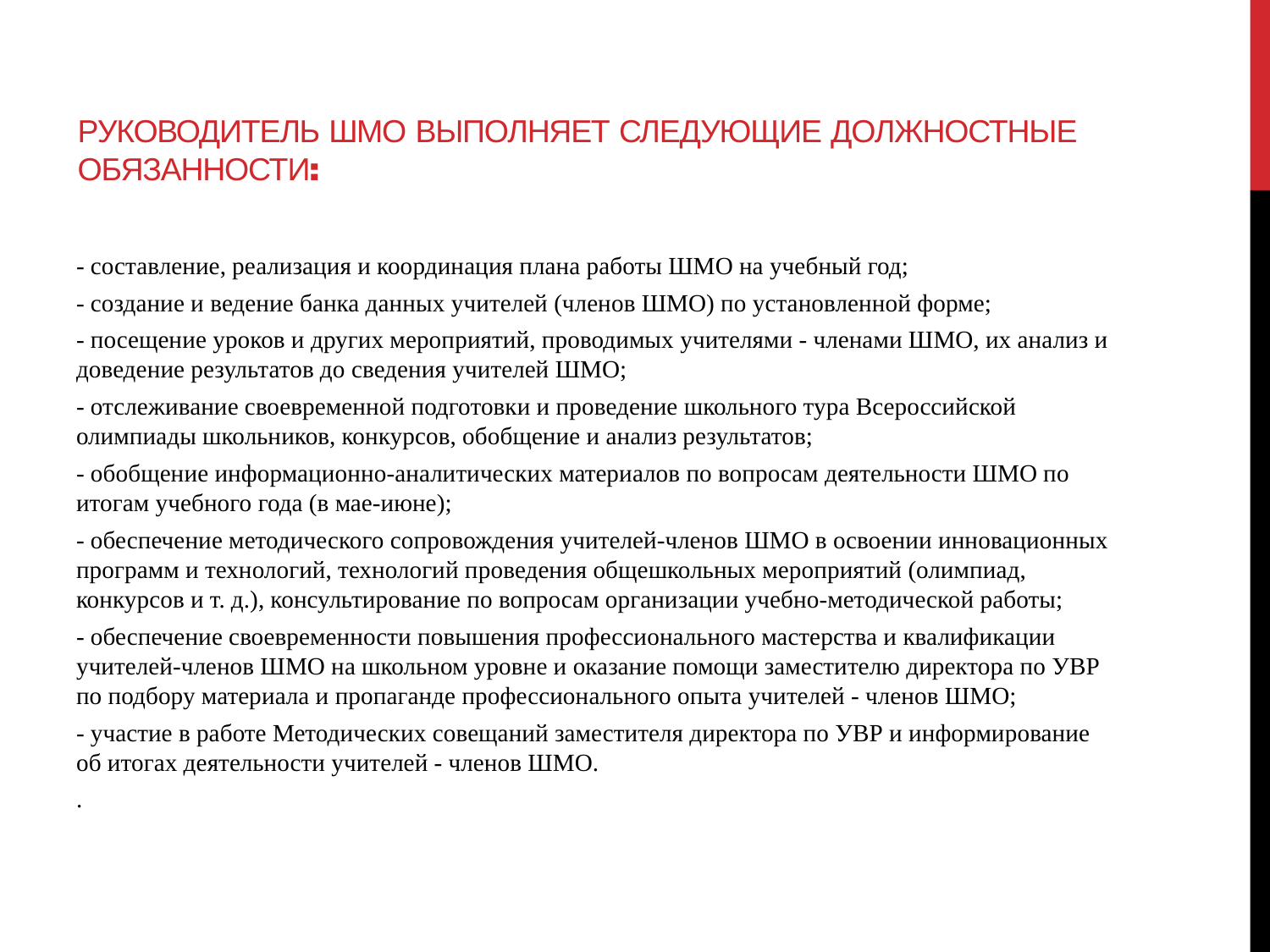

# Руководитель ШМО выполняет следующие должностные обязанности:
- составление, реализация и координация плана работы ШМО на учебный год;
- создание и ведение банка данных учителей (членов ШМО) по установленной форме;
- посещение уроков и других мероприятий, проводимых учителями - членами ШМО, их анализ и доведение результатов до сведения учителей ШМО;
- отслеживание своевременной подготовки и проведение школьного тура Всероссийской олимпиады школьников, конкурсов, обобщение и анализ результатов;
- обобщение информационно-аналитических материалов по вопросам деятельности ШМО по итогам учебного года (в мае-июне);
- обеспечение методического сопровождения учителей-членов ШМО в освоении инновационных программ и технологий, технологий проведения общешкольных мероприятий (олимпиад, конкурсов и т. д.), консультирование по вопросам организации учебно-методической работы;
- обеспечение своевременности повышения профессионального мастерства и квалификации учителей-членов ШМО на школьном уровне и оказание помощи заместителю директора по УВР по подбору материала и пропаганде профессионального опыта учителей - членов ШМО;
- участие в работе Методических совещаний заместителя директора по УВР и информирование об итогах деятельности учителей - членов ШМО.
.